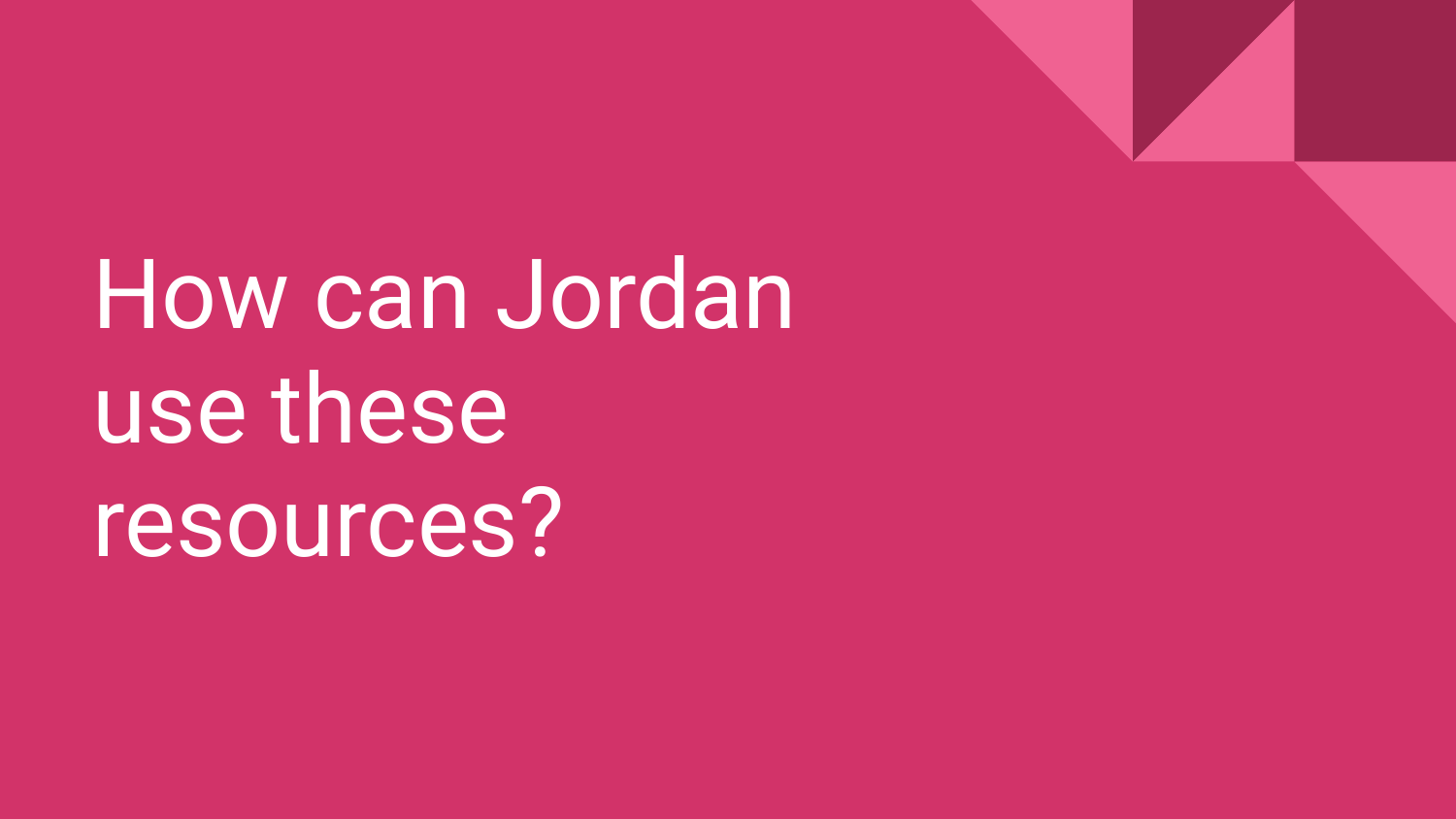

# How can Jordan use these resources?